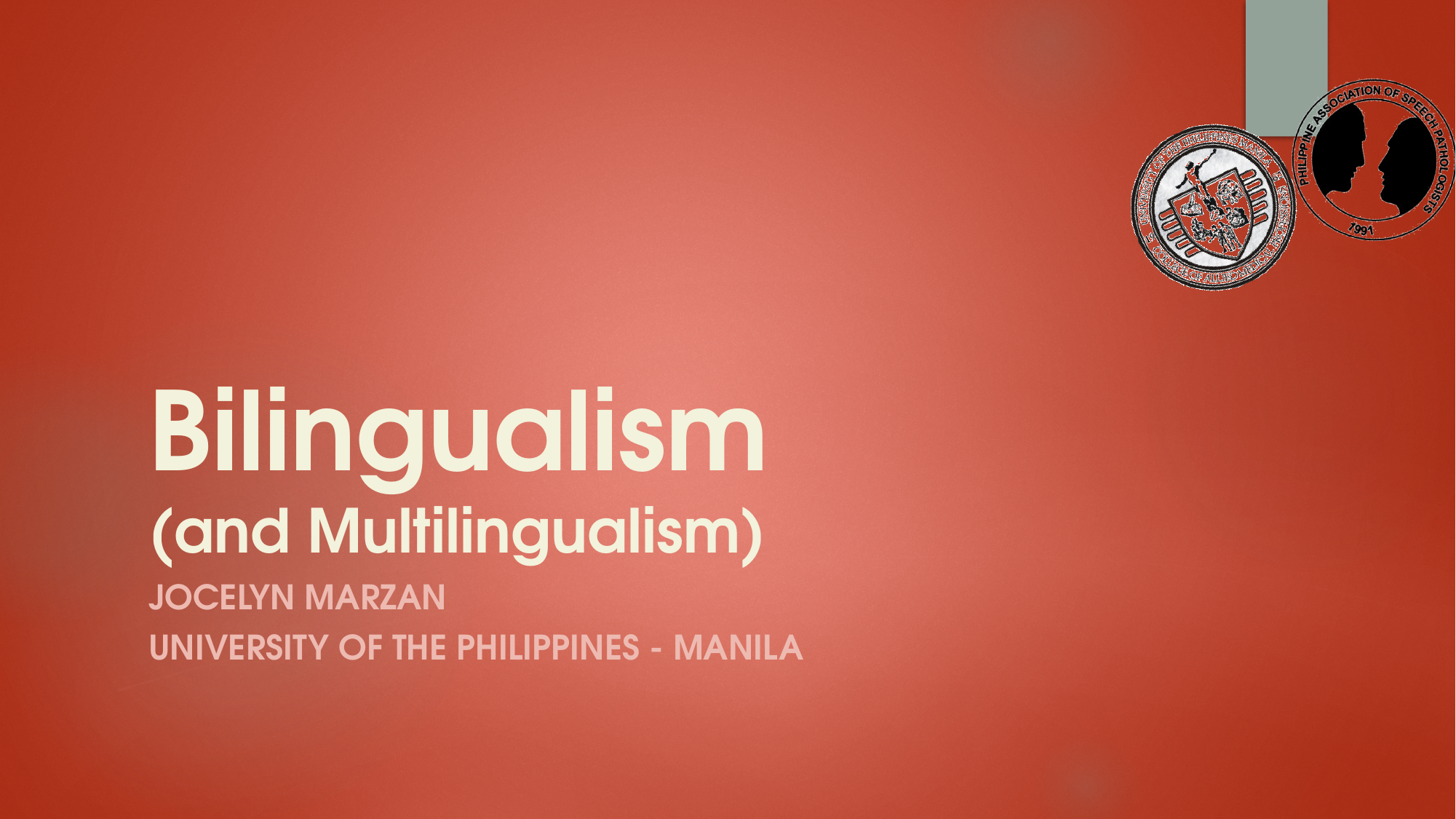

# Bilingualism (and Multilingualism)
Jocelyn Marzan
University of the Philippines - Manila